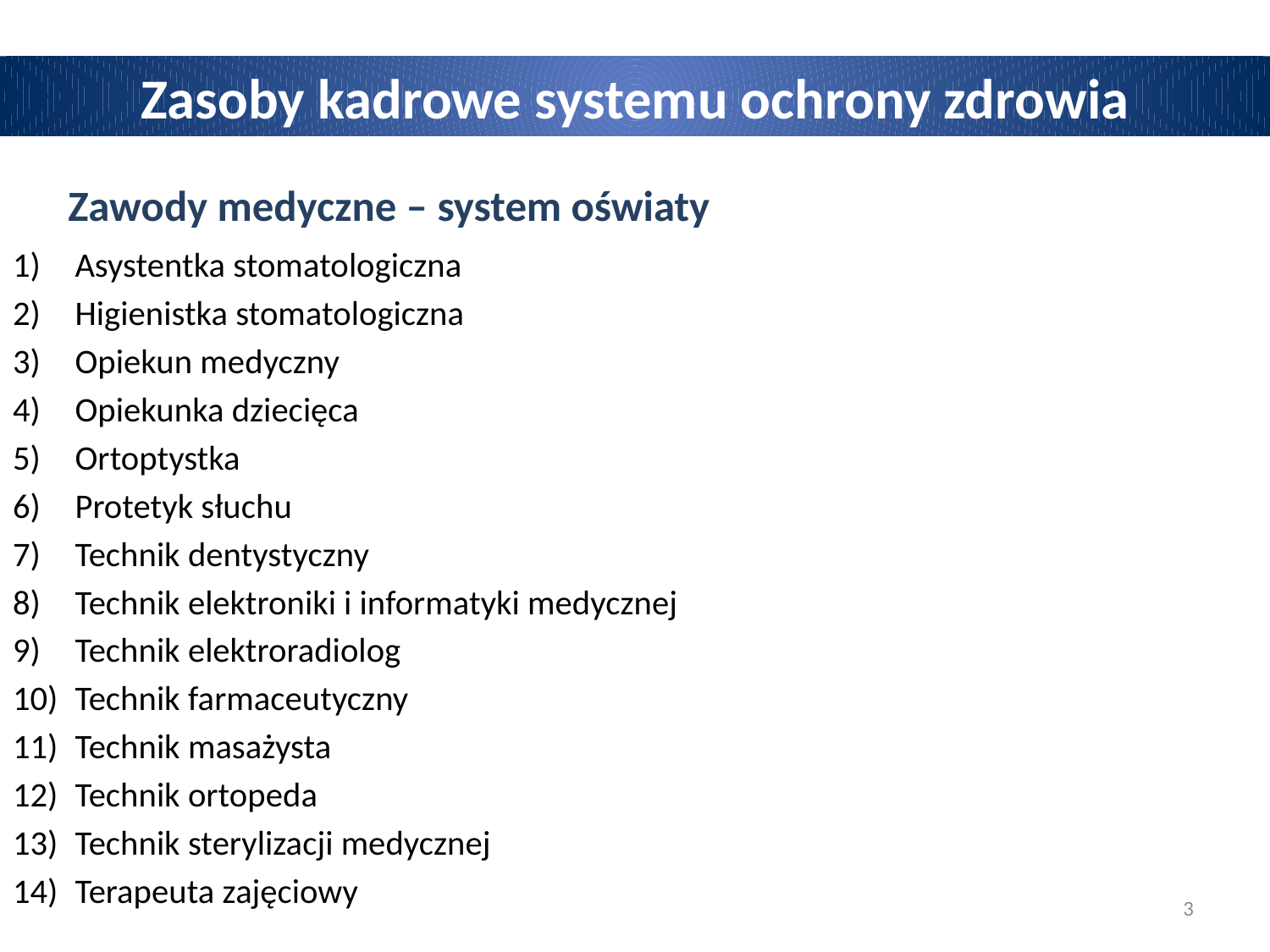

Zasoby kadrowe systemu ochrony zdrowia
Zawody medyczne – system oświaty
Asystentka stomatologiczna
Higienistka stomatologiczna
Opiekun medyczny
Opiekunka dziecięca
Ortoptystka
Protetyk słuchu
Technik dentystyczny
Technik elektroniki i informatyki medycznej
Technik elektroradiolog
Technik farmaceutyczny
Technik masażysta
Technik ortopeda
Technik sterylizacji medycznej
Terapeuta zajęciowy

3